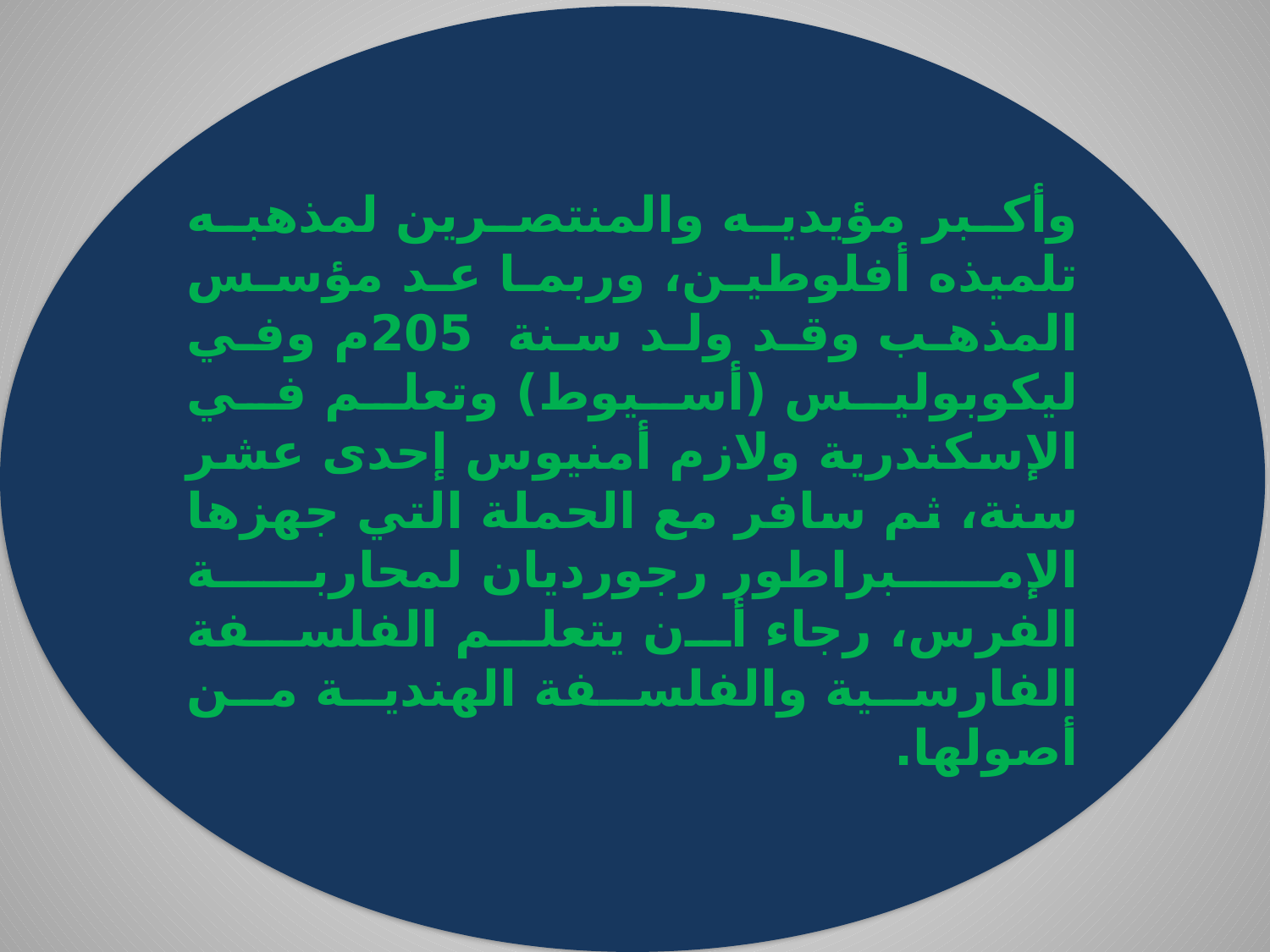

وأكبر مؤيديه والمنتصرين لمذهبه تلميذه أفلوطين، وربما عد مؤسس المذهب وقد ولد سنة 205م وفي ليكوبوليس (أسيوط) وتعلم في الإسكندرية ولازم أمنيوس إحدى عشر سنة، ثم سافر مع الحملة التي جهزها الإمبراطور رجورديان لمحاربة الفرس، رجاء أن يتعلم الفلسفة الفارسية والفلسفة الهندية من أصولها.